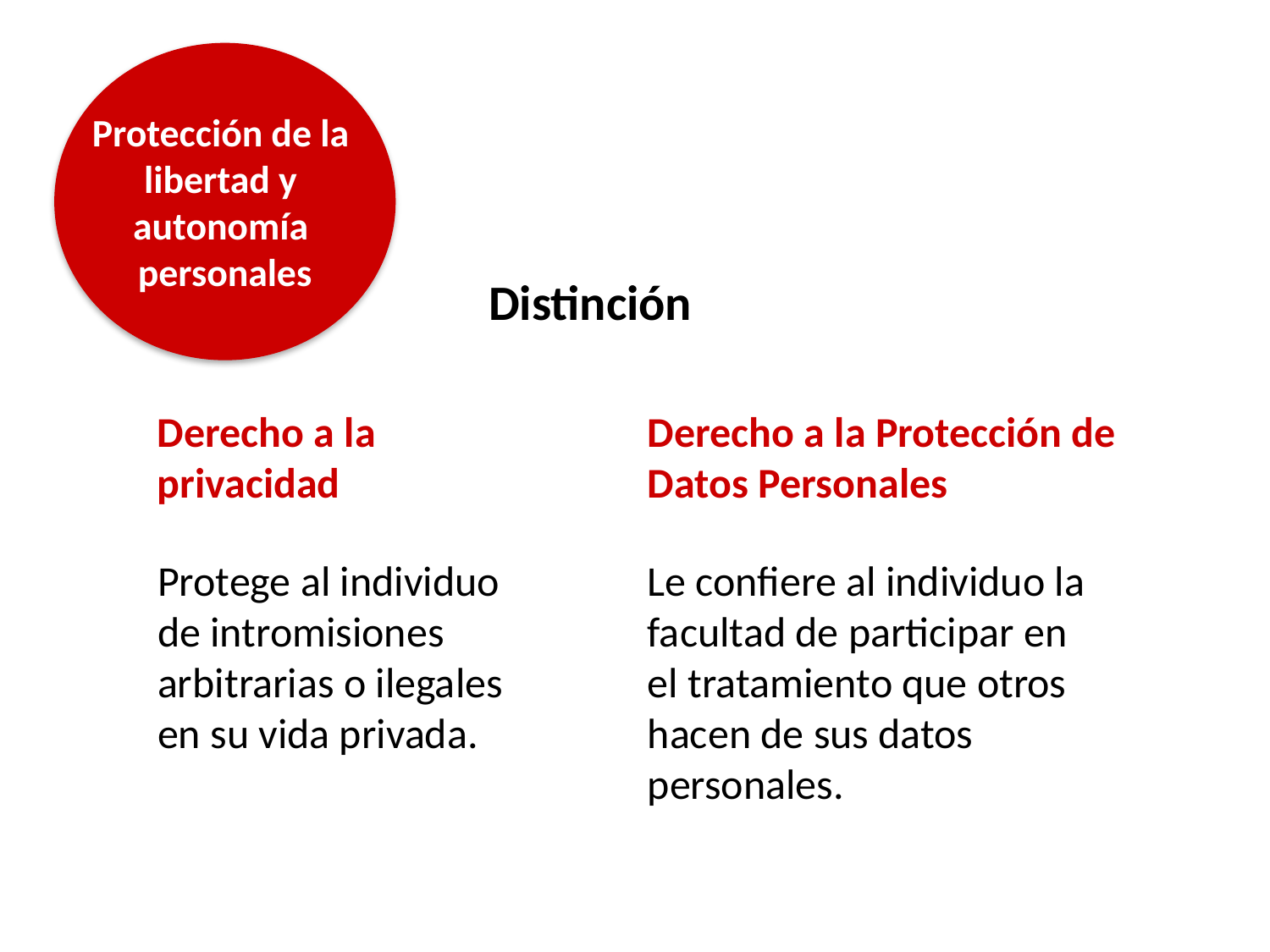

Protección de la
libertad y
autonomía
personales
# Distinción
Derecho a la privacidad
Derecho a la Protección de Datos Personales
Protege al individuo de intromisiones arbitrarias o ilegales en su vida privada.
Le confiere al individuo la facultad de participar en el tratamiento que otros hacen de sus datos personales.